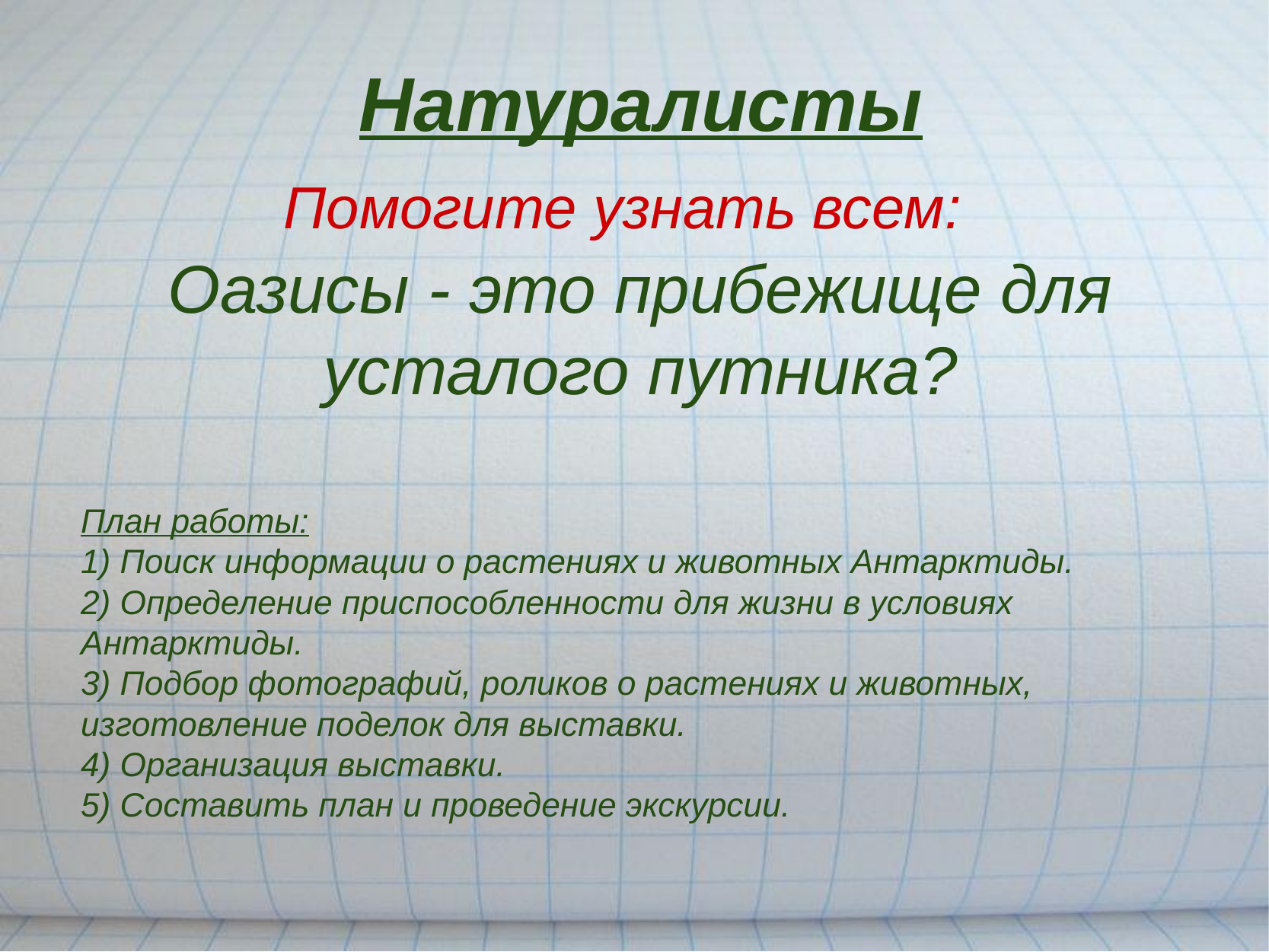

Натуралисты

Оазисы - это прибежище для усталого путника?
Помогите узнать всем:
План работы:
1) Поиск информации о растениях и животных Антарктиды.
2) Определение приспособленности для жизни в условиях Антарктиды.
3) Подбор фотографий, роликов о растениях и животных, изготовление поделок для выставки.
4) Организация выставки.
5) Составить план и проведение экскурсии.